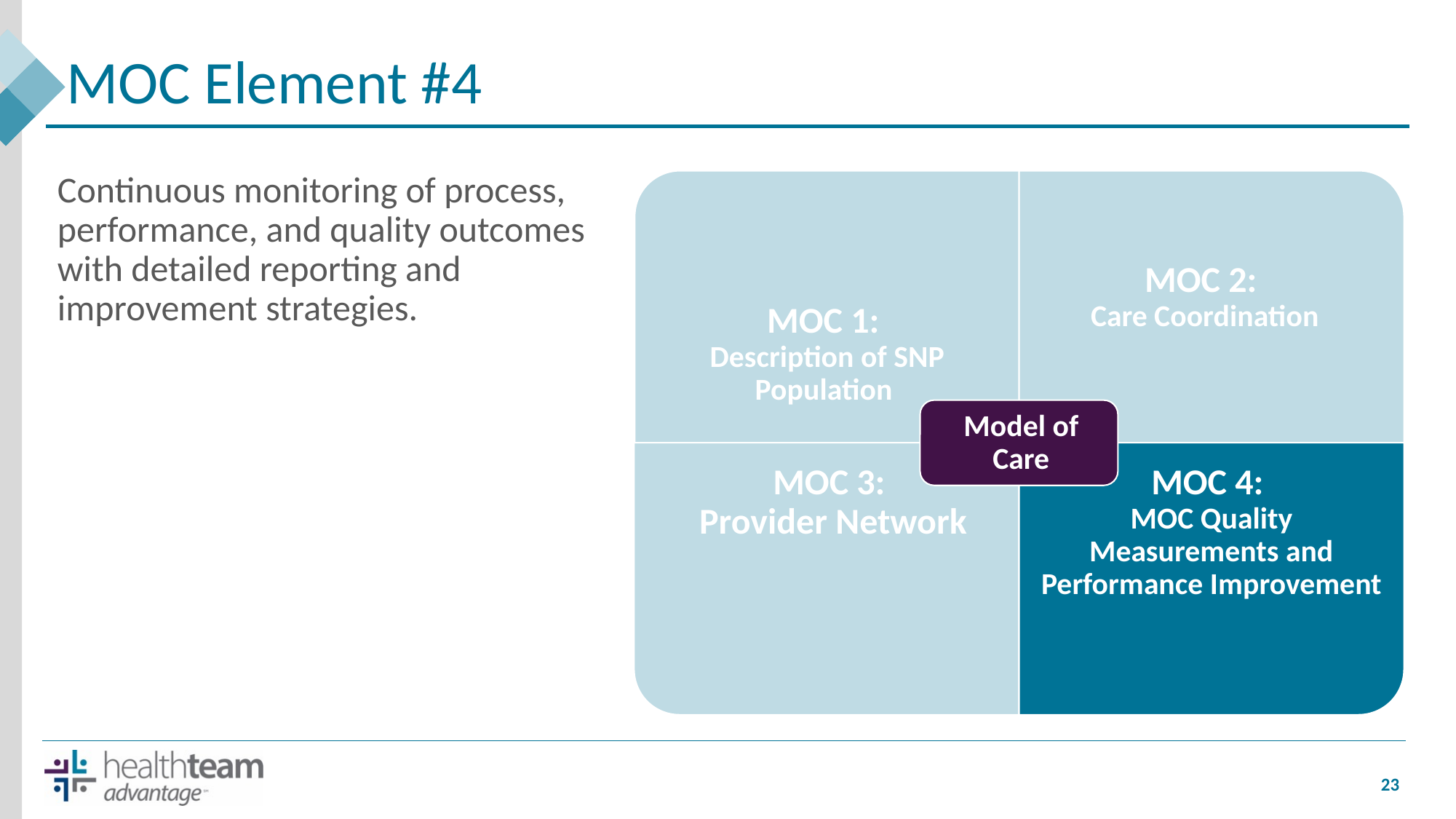

# MOC Element #4
Continuous monitoring of process, performance, and quality outcomes with detailed reporting and improvement strategies.

MOC 1:
Description of SNP Population

MOC 2:
Care Coordination
MOC 3:
Provider Network
MOC 4:
MOC Quality Measurements and Performance Improvement

Model of Care